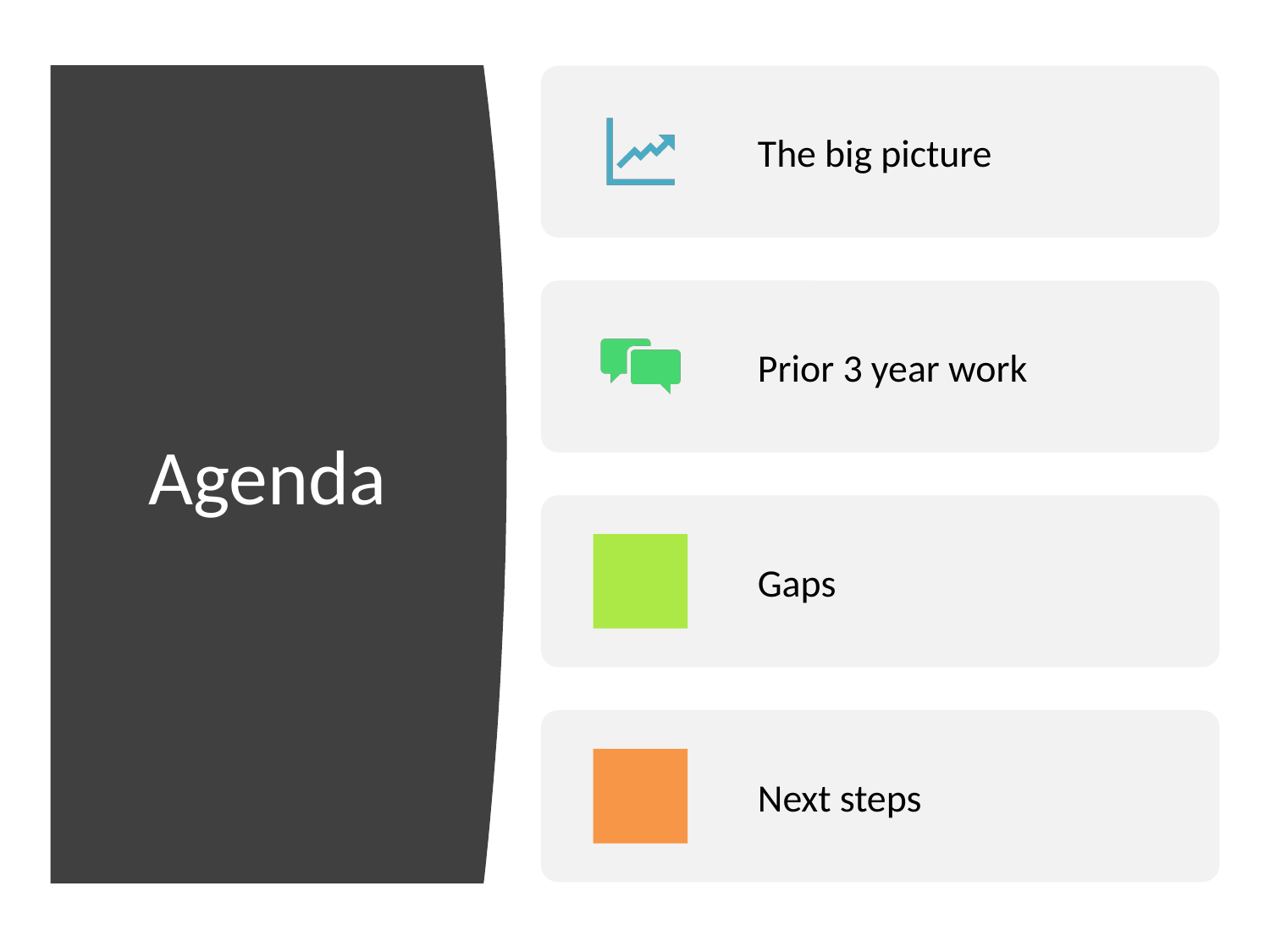

The big picture
Prior 3 year work
Gaps
Next steps

# Agenda